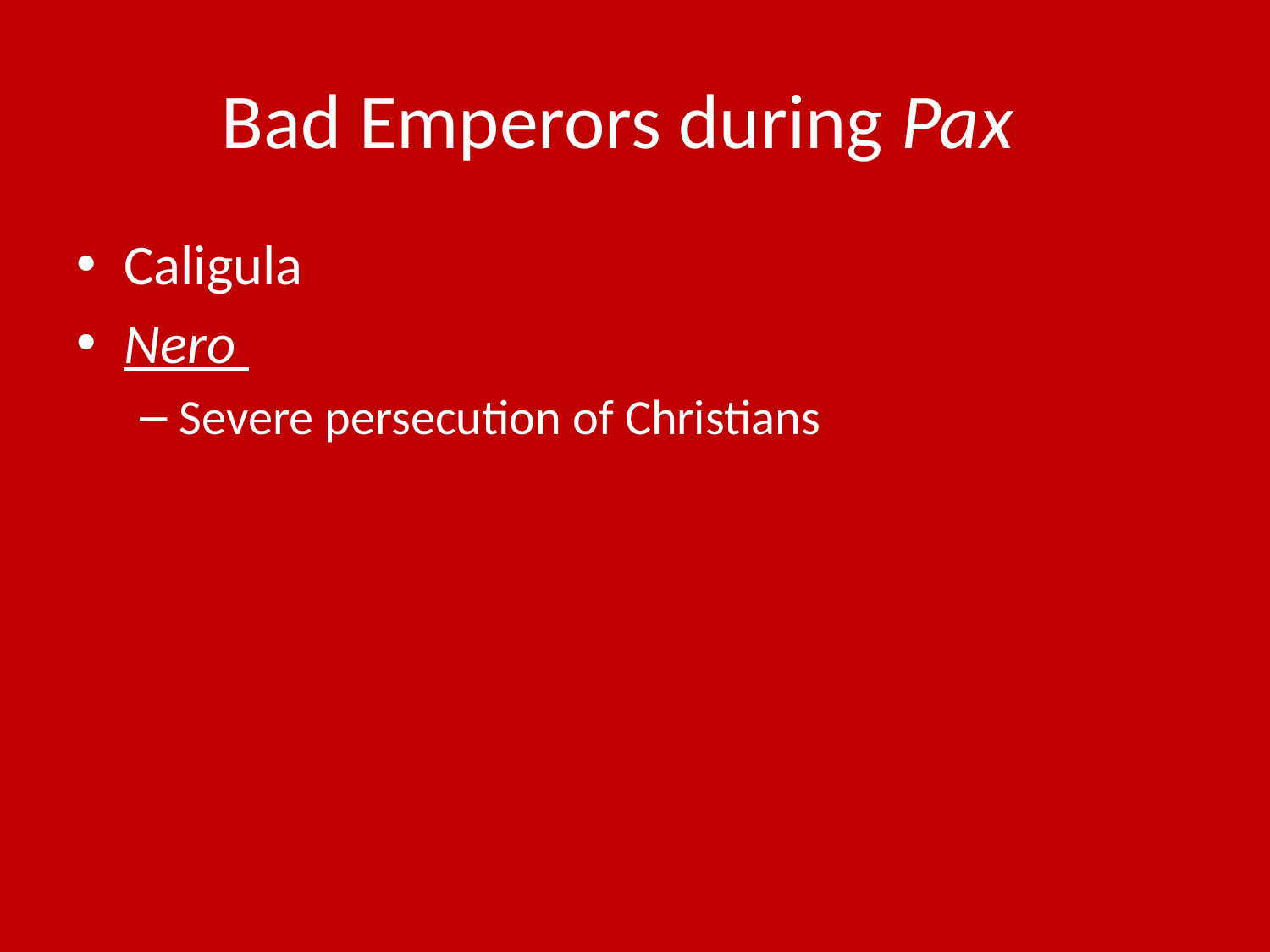

# Bad Emperors during Pax
Caligula
Nero
Severe persecution of Christians